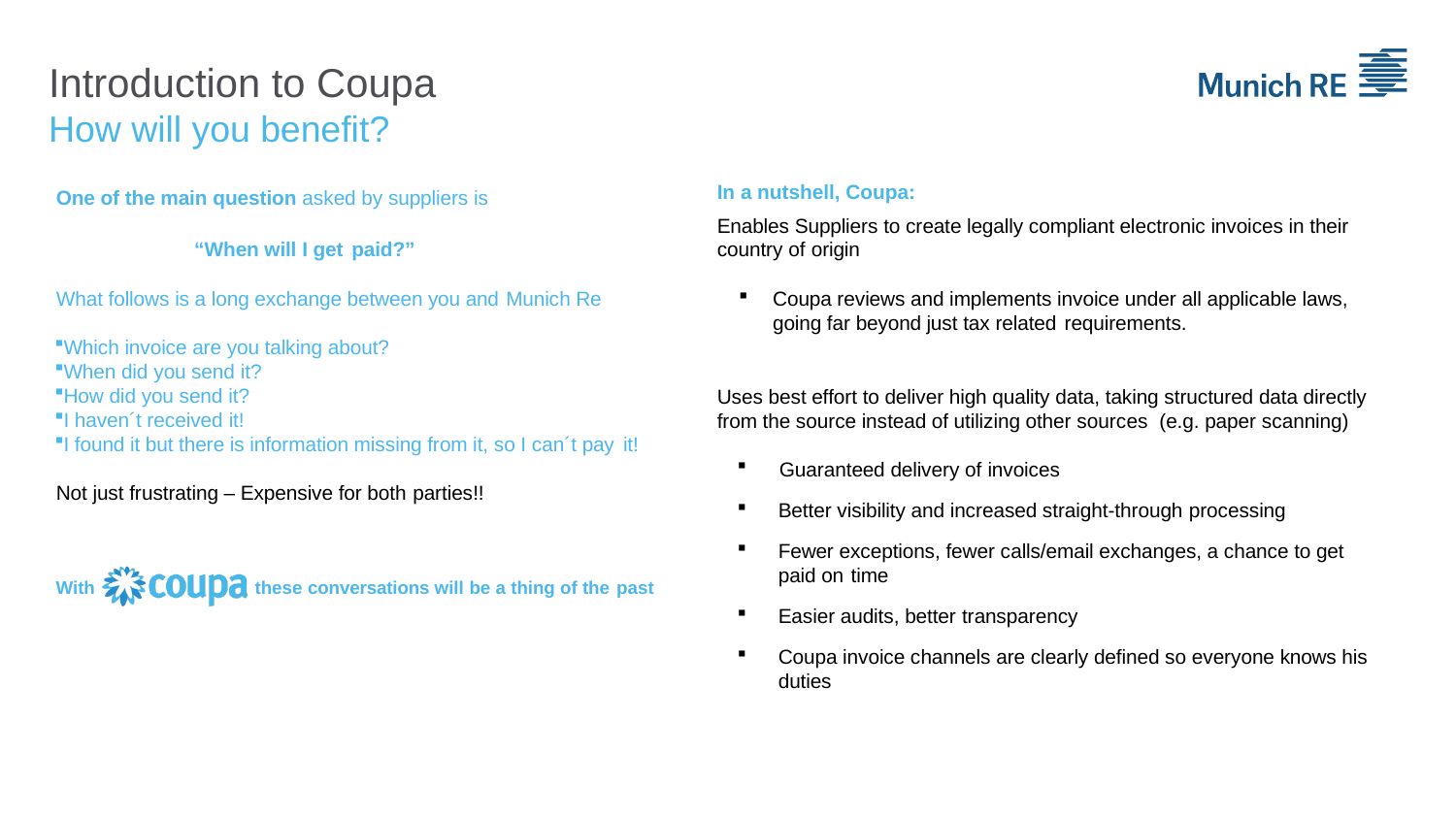

Introduction to Coupa
How will you benefit?
In a nutshell, Coupa:
Enables Suppliers to create legally compliant electronic invoices in their country of origin

Coupa reviews and implements invoice under all applicable laws, going far beyond just tax related requirements.

Uses best effort to deliver high quality data, taking structured data directly from the source instead of utilizing other sources  (e.g. paper scanning)

Guaranteed delivery of invoices
Better visibility and increased straight-through processing
Fewer exceptions, fewer calls/email exchanges, a chance to get paid on time
Easier audits, better transparency
Coupa invoice channels are clearly defined so everyone knows his duties
One of the main question asked by suppliers is

                         “When will I get paid?”

What follows is a long exchange between you and Munich Re

Which invoice are you talking about?
When did you send it?
How did you send it?
I haven´t received it!
I found it but there is information missing from it, so I can´t pay it!

Not just frustrating – Expensive for both parties!!

With
these conversations will be a thing of the past